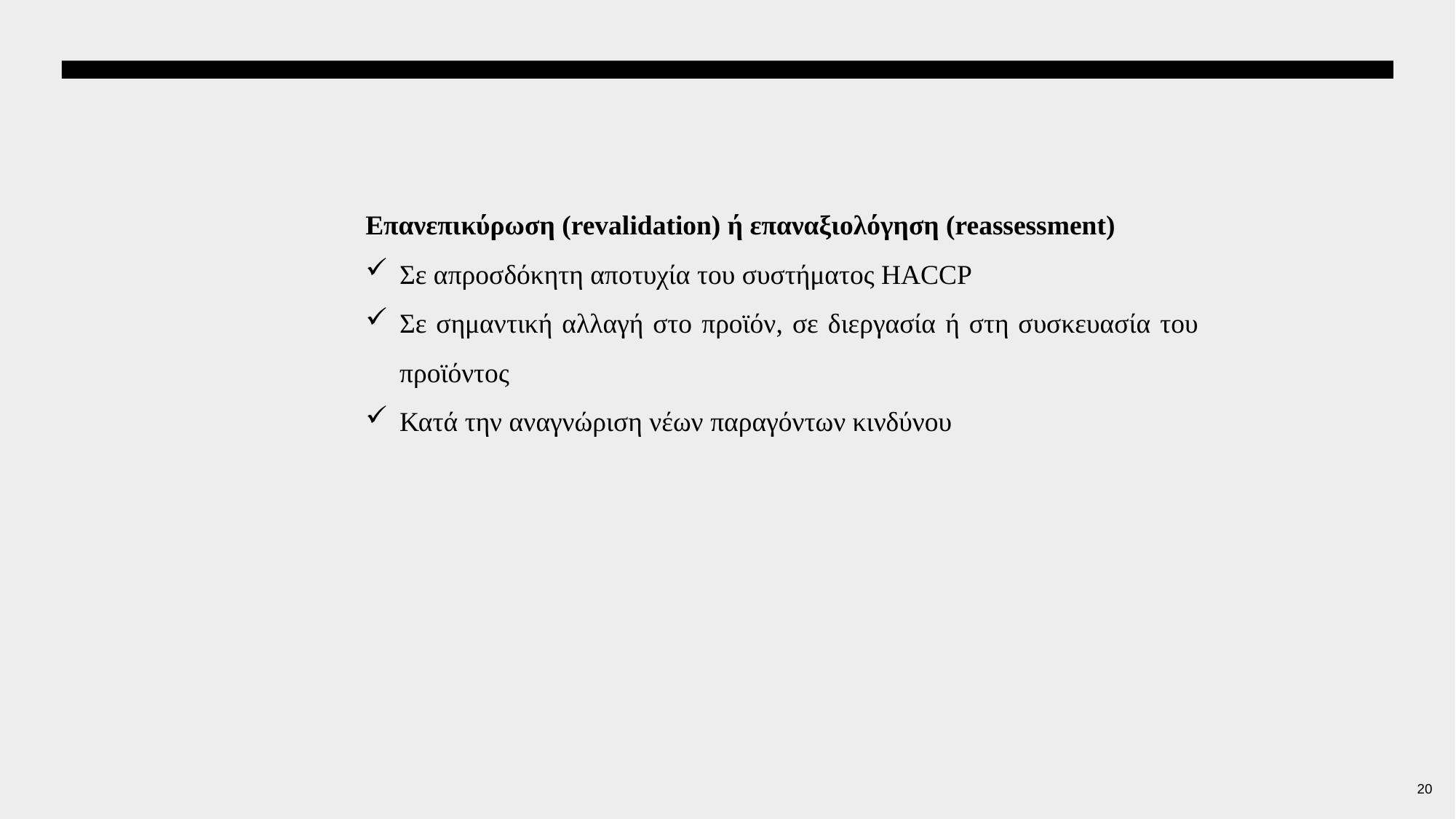

Επανεπικύρωση (revalidation) ή επαναξιολόγηση (reassessment)
Σε απροσδόκητη αποτυχία του συστήματος HACCP
Σε σημαντική αλλαγή στο προϊόν, σε διεργασία ή στη συσκευασία του προϊόντος
Κατά την αναγνώριση νέων παραγόντων κινδύνου
20